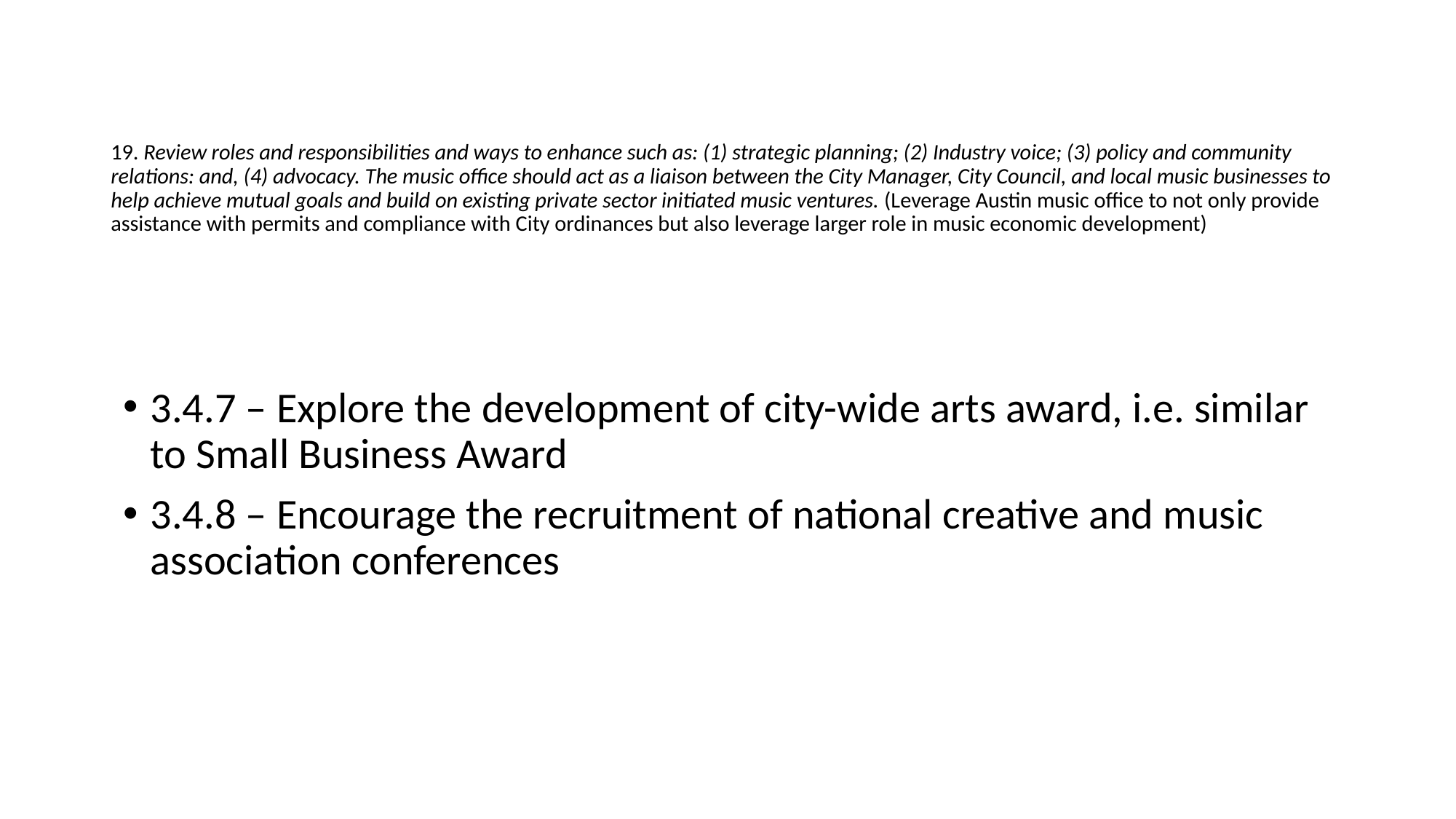

# 19. Review roles and responsibilities and ways to enhance such as: (1) strategic planning; (2) Industry voice; (3) policy and community relations: and, (4) advocacy. The music office should act as a liaison between the City Manager, City Council, and local music businesses to help achieve mutual goals and build on existing private sector initiated music ventures. (Leverage Austin music office to not only provide assistance with permits and compliance with City ordinances but also leverage larger role in music economic development)
3.4.7 – Explore the development of city-wide arts award, i.e. similar to Small Business Award
3.4.8 – Encourage the recruitment of national creative and music association conferences